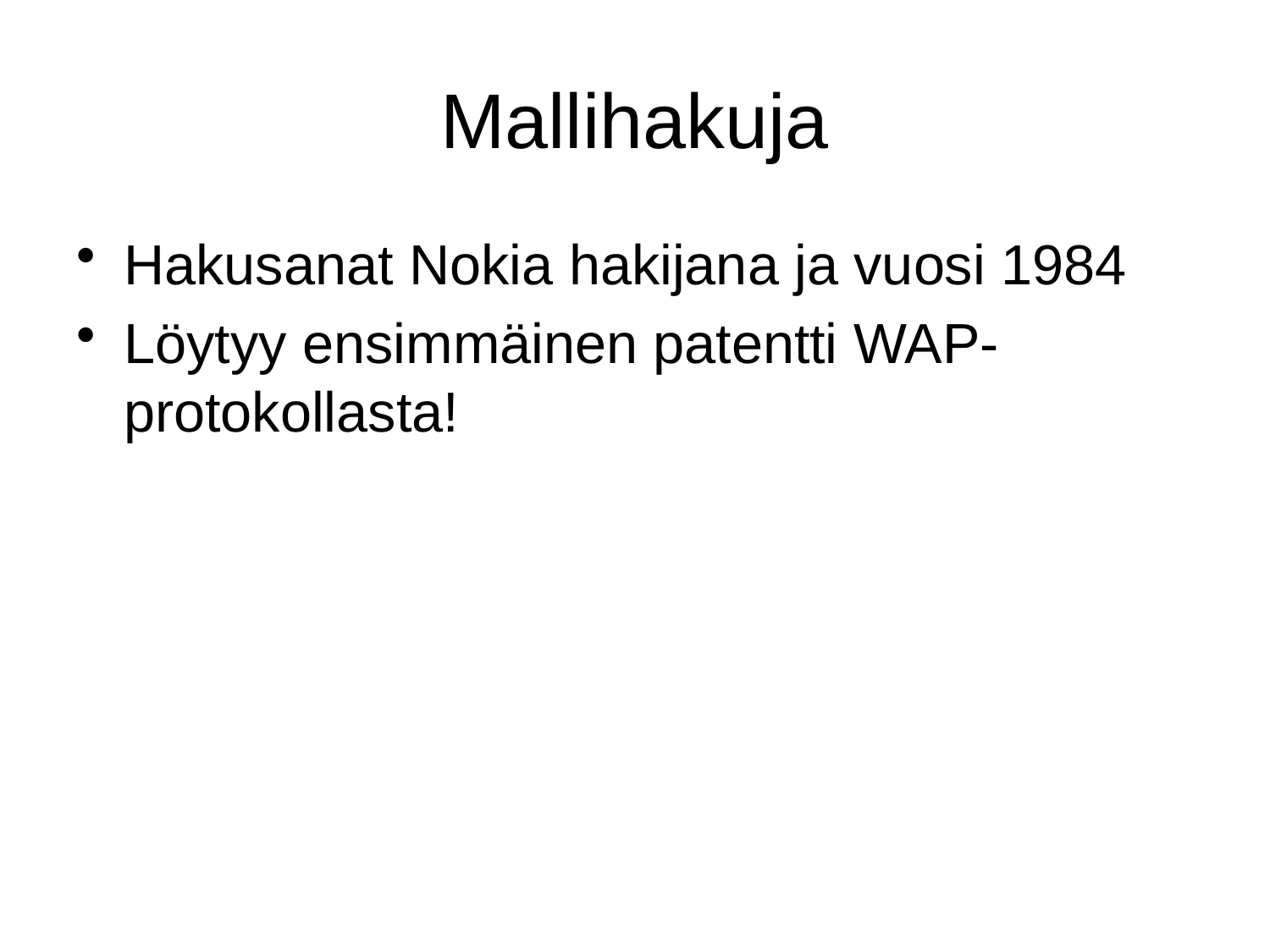

# Mallihakuja
Hakusanat Nokia hakijana ja vuosi 1984
Löytyy ensimmäinen patentti WAP-protokollasta!